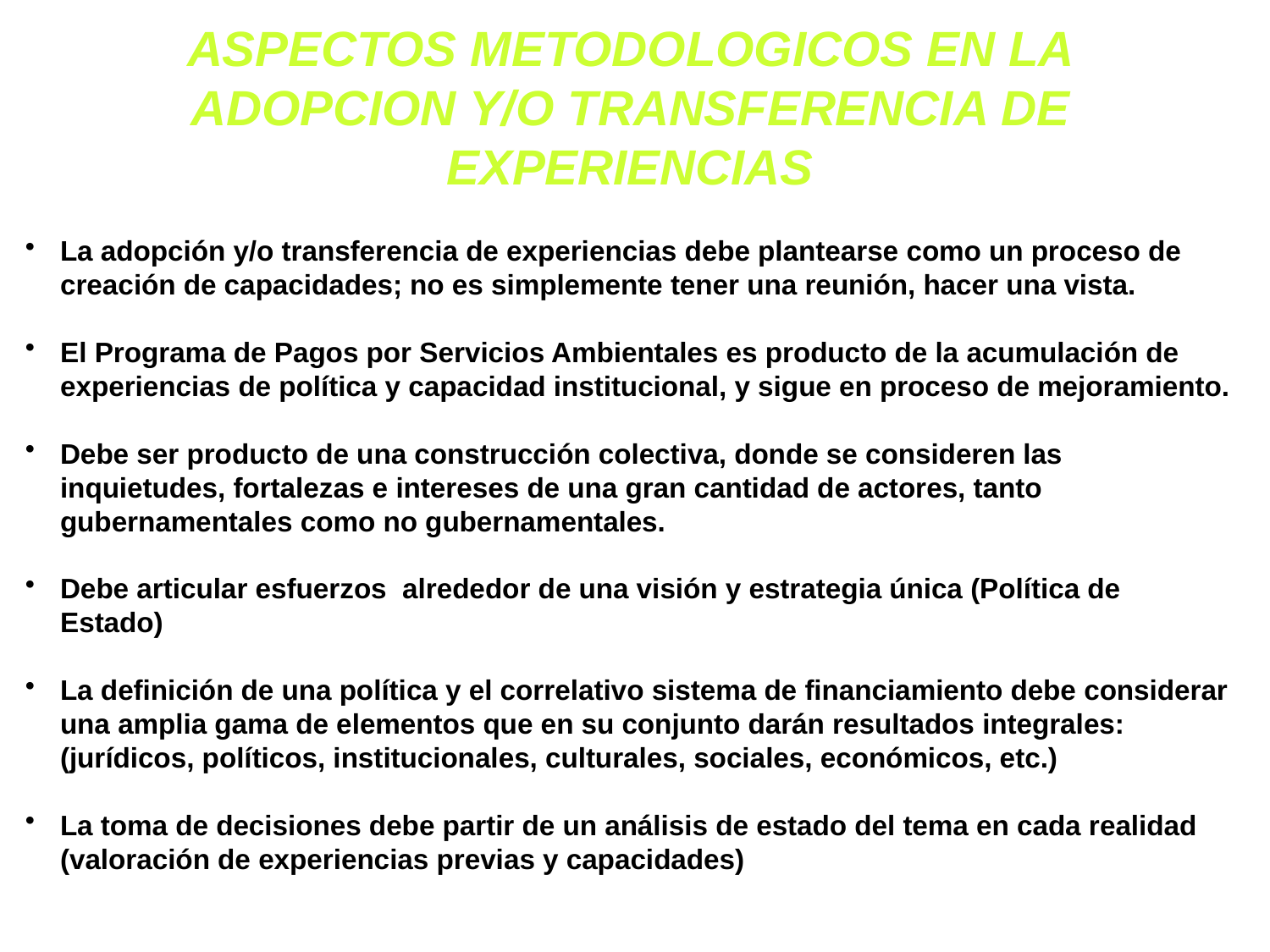

ASPECTOS METODOLOGICOS EN LA ADOPCION Y/O TRANSFERENCIA DE EXPERIENCIAS

La adopción y/o transferencia de experiencias debe plantearse como un proceso de creación de capacidades; no es simplemente tener una reunión, hacer una vista.

El Programa de Pagos por Servicios Ambientales es producto de la acumulación de experiencias de política y capacidad institucional, y sigue en proceso de mejoramiento.

Debe ser producto de una construcción colectiva, donde se consideren las inquietudes, fortalezas e intereses de una gran cantidad de actores, tanto gubernamentales como no gubernamentales.

Debe articular esfuerzos  alrededor de una visión y estrategia única (Política de Estado)

La definición de una política y el correlativo sistema de financiamiento debe considerar una amplia gama de elementos que en su conjunto darán resultados integrales: (jurídicos, políticos, institucionales, culturales, sociales, económicos, etc.)

La toma de decisiones debe partir de un análisis de estado del tema en cada realidad (valoración de experiencias previas y capacidades)